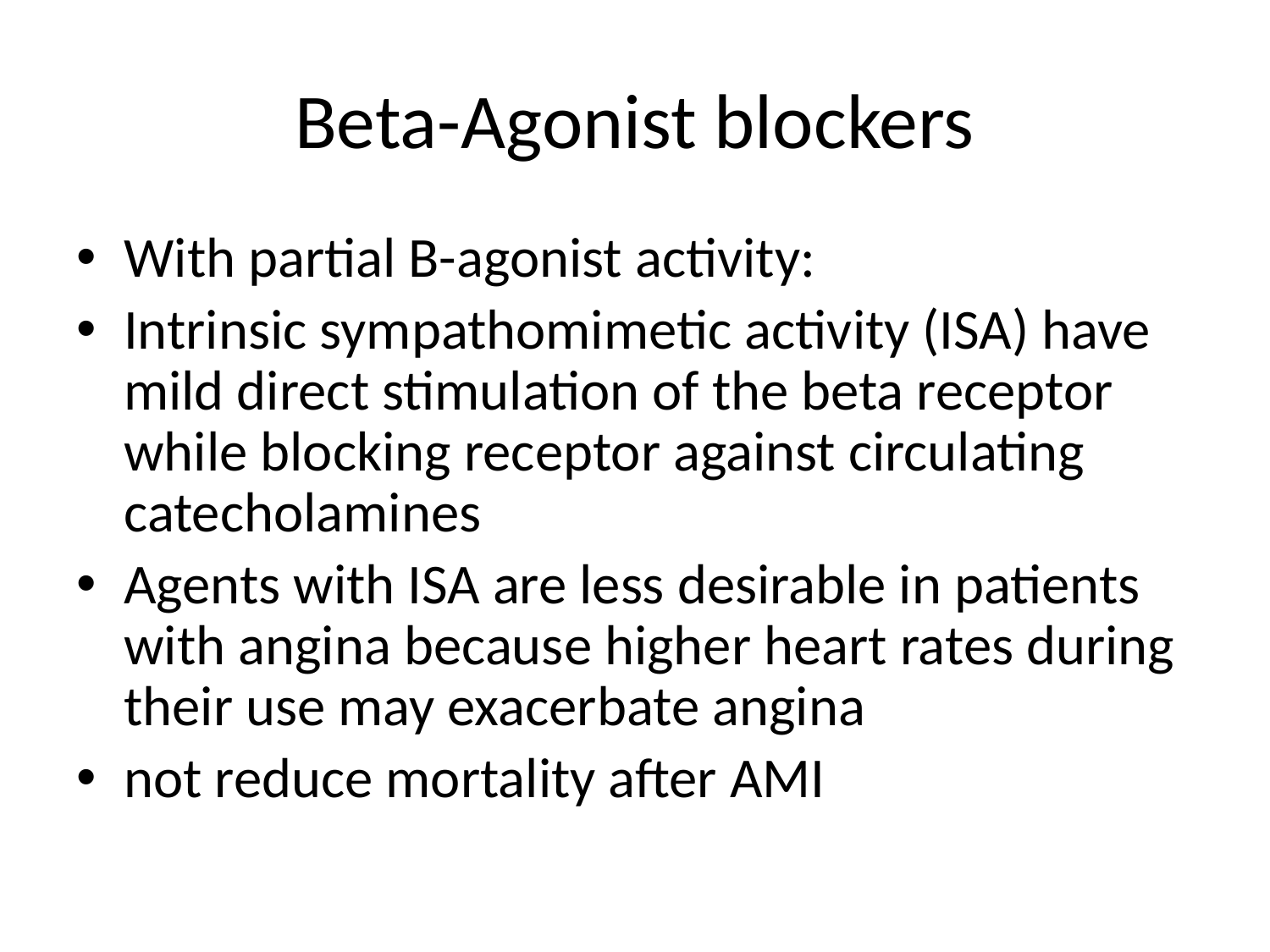

# Beta-Agonist blockers
With partial B-agonist activity:
Intrinsic sympathomimetic activity (ISA) have mild direct stimulation of the beta receptor while blocking receptor against circulating catecholamines
Agents with ISA are less desirable in patients with angina because higher heart rates during their use may exacerbate angina
not reduce mortality after AMI